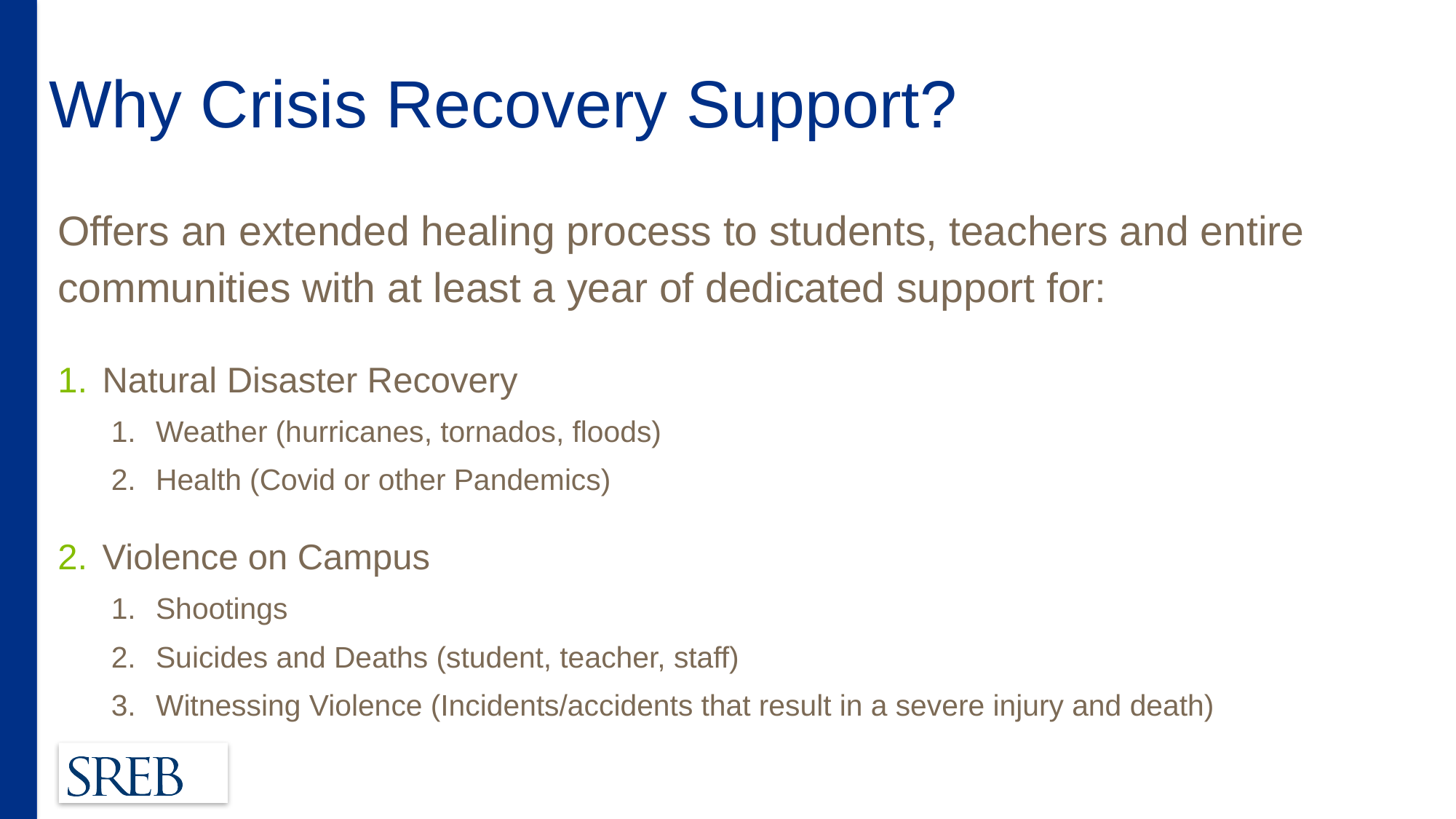

# Why Crisis Recovery Support?
Offers an extended healing process to students, teachers and entire communities with at least a year of dedicated support for:

Natural Disaster Recovery
Weather (hurricanes, tornados, floods)
Health (Covid or other Pandemics)

Violence on Campus
Shootings
Suicides and Deaths (student, teacher, staff)
Witnessing Violence (Incidents/accidents that result in a severe injury and death)